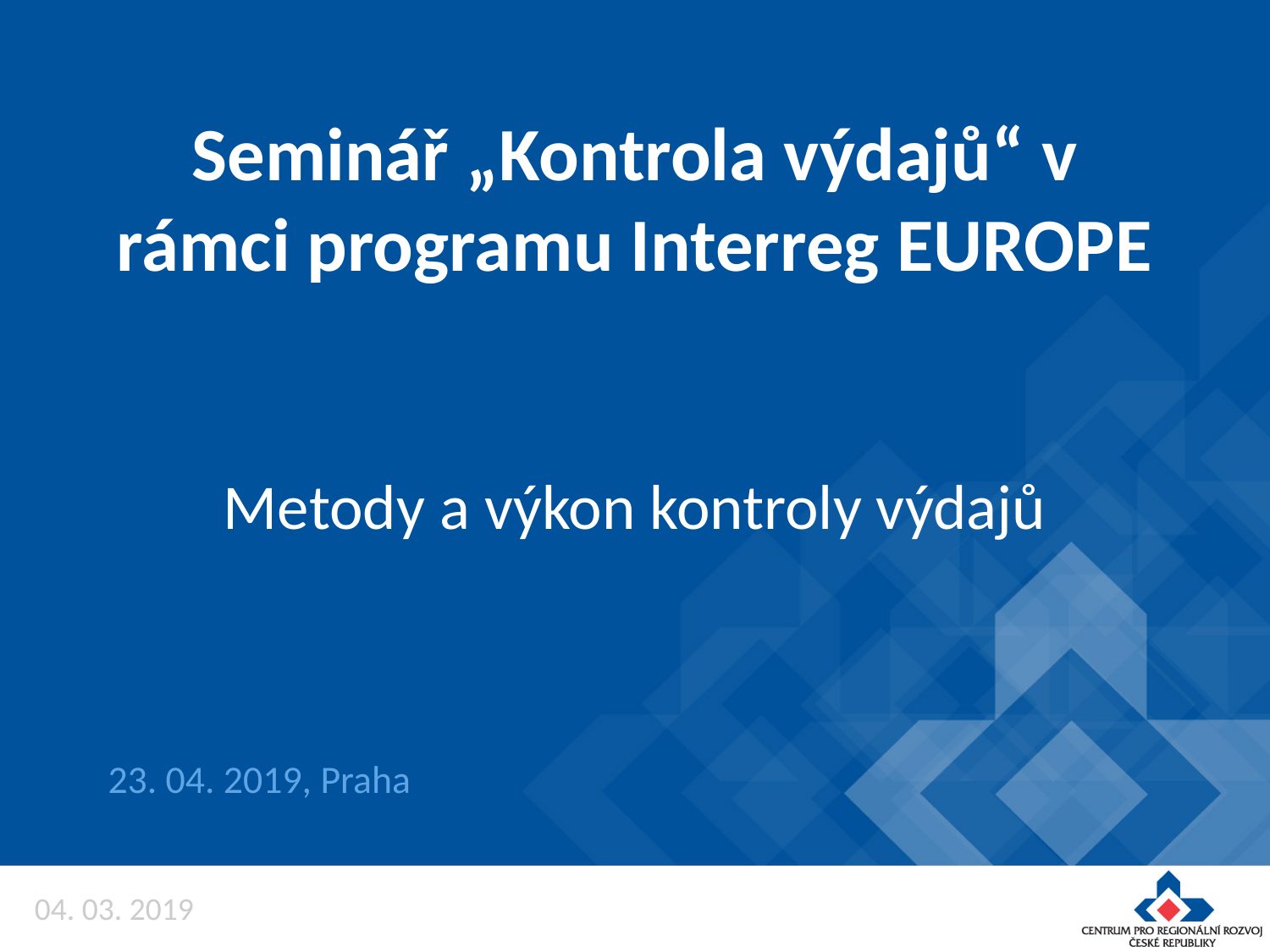

# Seminář „Kontrola výdajů“ v rámci programu Interreg EUROPE
Metody a výkon kontroly výdajů
23. 04. 2019, Praha
04. 03. 2019